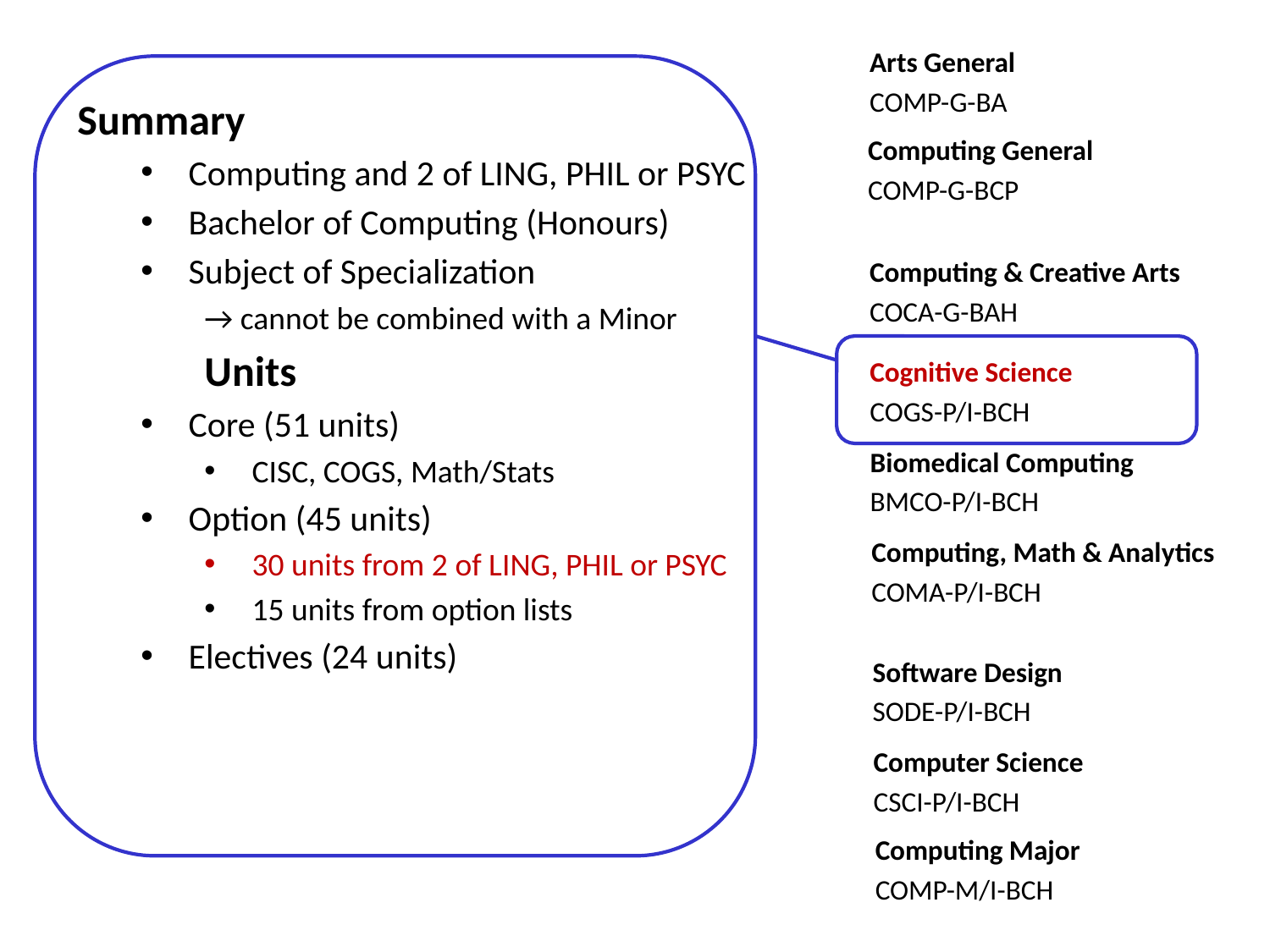

Arts General
COMP-G-BA

Summary
Computing and 2 of LING, PHIL or PSYC
Bachelor of Computing (Honours)
Subject of Specialization
→ cannot be combined with a Minor
Units
Core (51 units)
CISC, COGS, Math/Stats
Option (45 units)
30 units from 2 of LING, PHIL or PSYC
15 units from option lists
Electives (24 units)
Computing General
COMP-G-BCP
Computing & Creative Arts
COCA-G-BAH

Cognitive Science
COGS-P/I-BCH
Biomedical Computing
BMCO-P/I-BCH
Computing, Math & Analytics
COMA-P/I-BCH
Software Design
SODE-P/I-BCH
Computer Science
CSCI-P/I-BCH
Computing Major
COMP-M/I-BCH